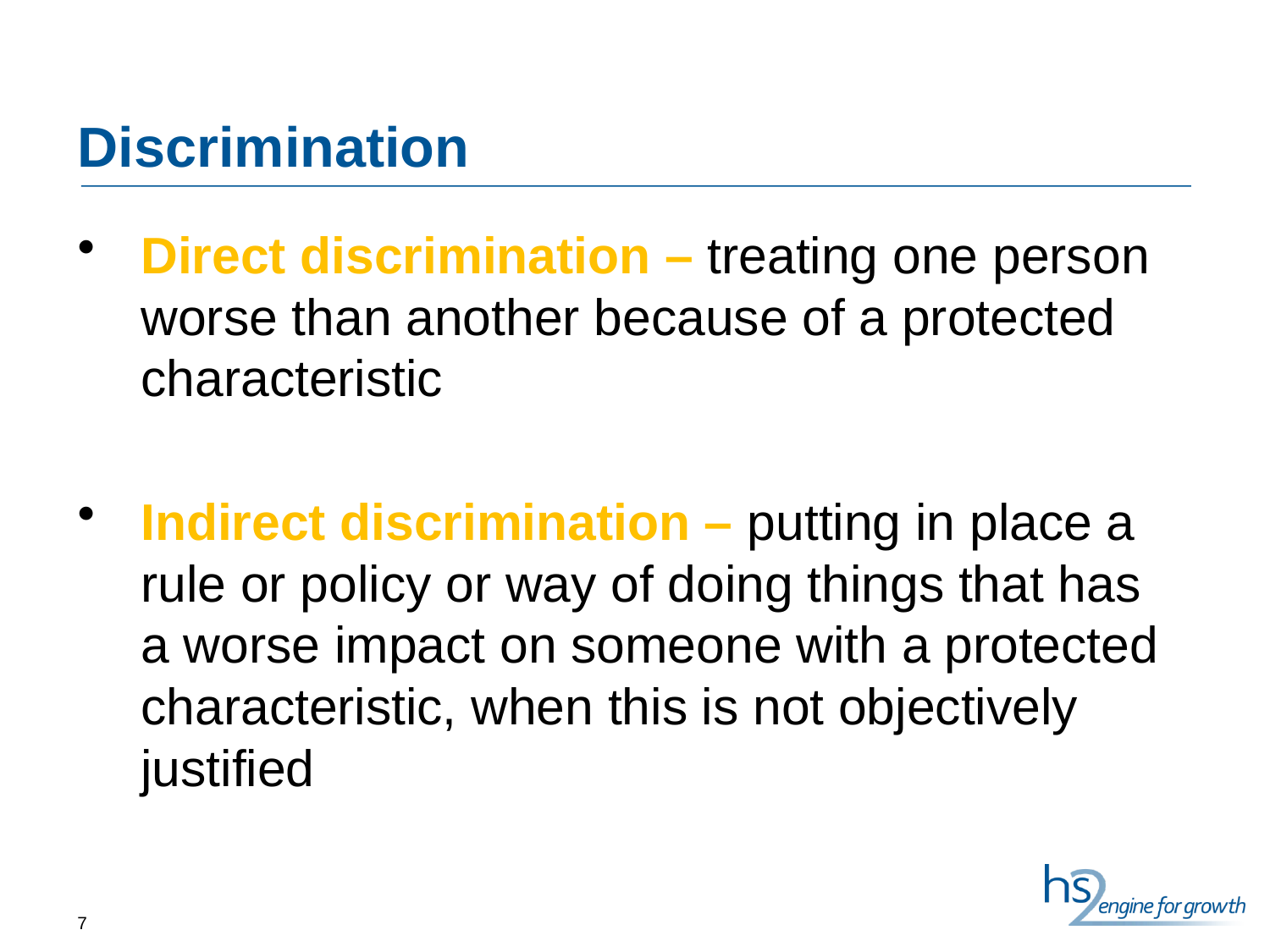

# Discrimination
Direct discrimination – treating one person worse than another because of a protected characteristic

Indirect discrimination – putting in place a rule or policy or way of doing things that has a worse impact on someone with a protected characteristic, when this is not objectively justified
7